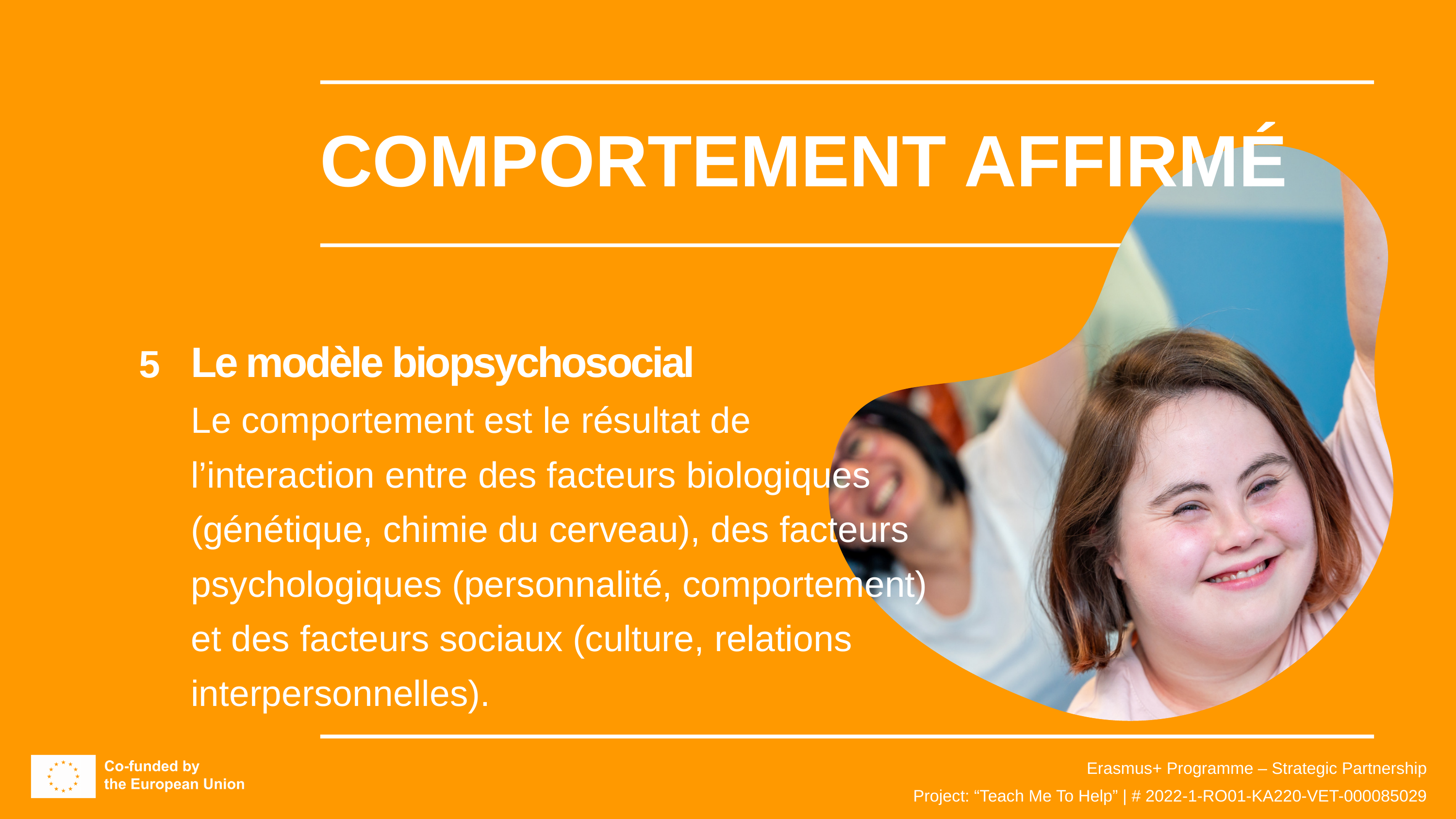

COMPORTEMENT AFFIRMÉ

Le modèle biopsychosocial
5
Le comportement est le résultat de l’interaction entre des facteurs biologiques (génétique, chimie du cerveau), des facteurs psychologiques (personnalité, comportement) et des facteurs sociaux (culture, relations interpersonnelles).

Erasmus+ Programme – Strategic Partnership
Project: “Teach Me To Help” | # 2022-1-RO01-KA220-VET-000085029